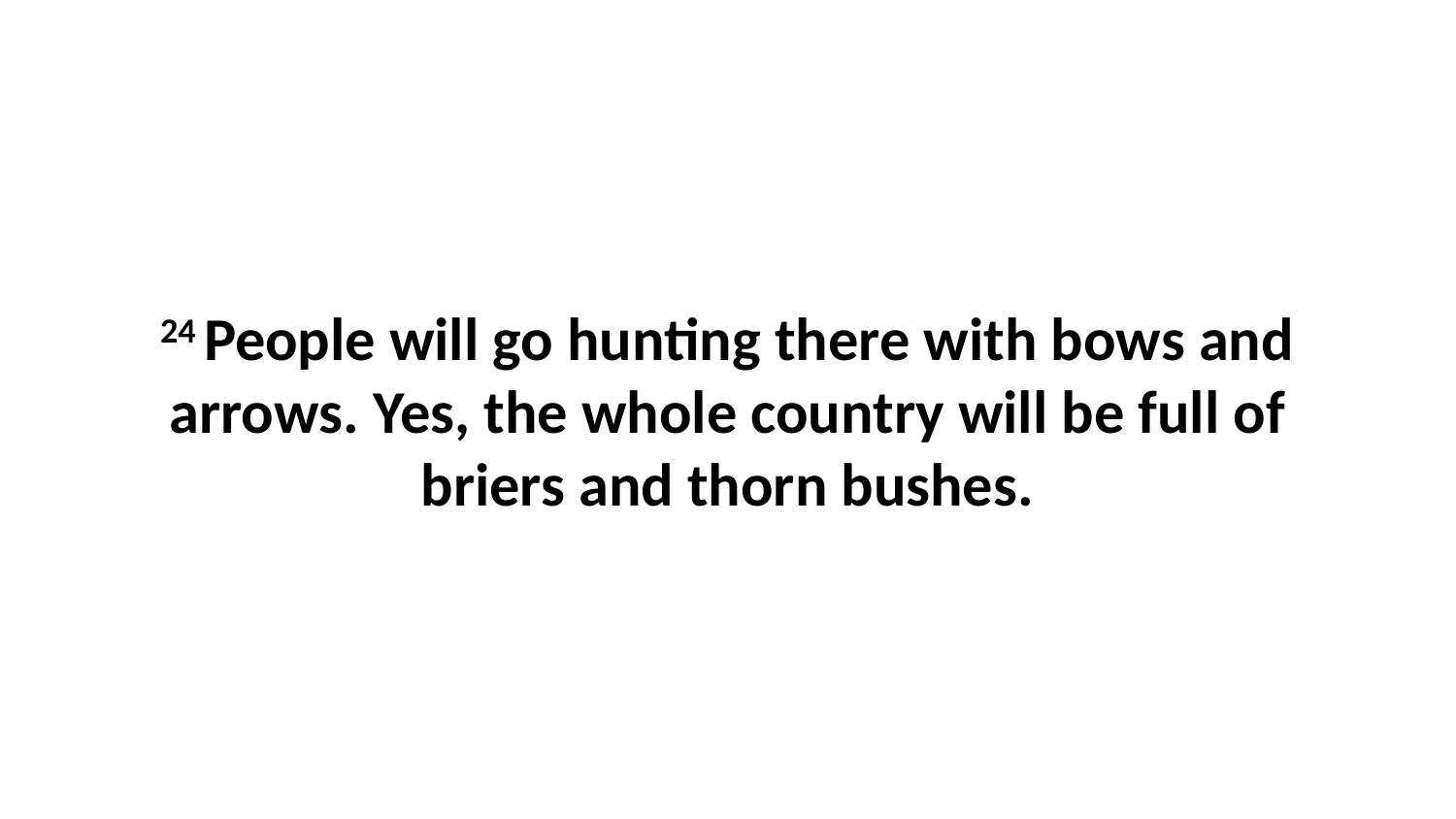

24 People will go hunting there with bows and arrows. Yes, the whole country will be full of briers and thorn bushes.